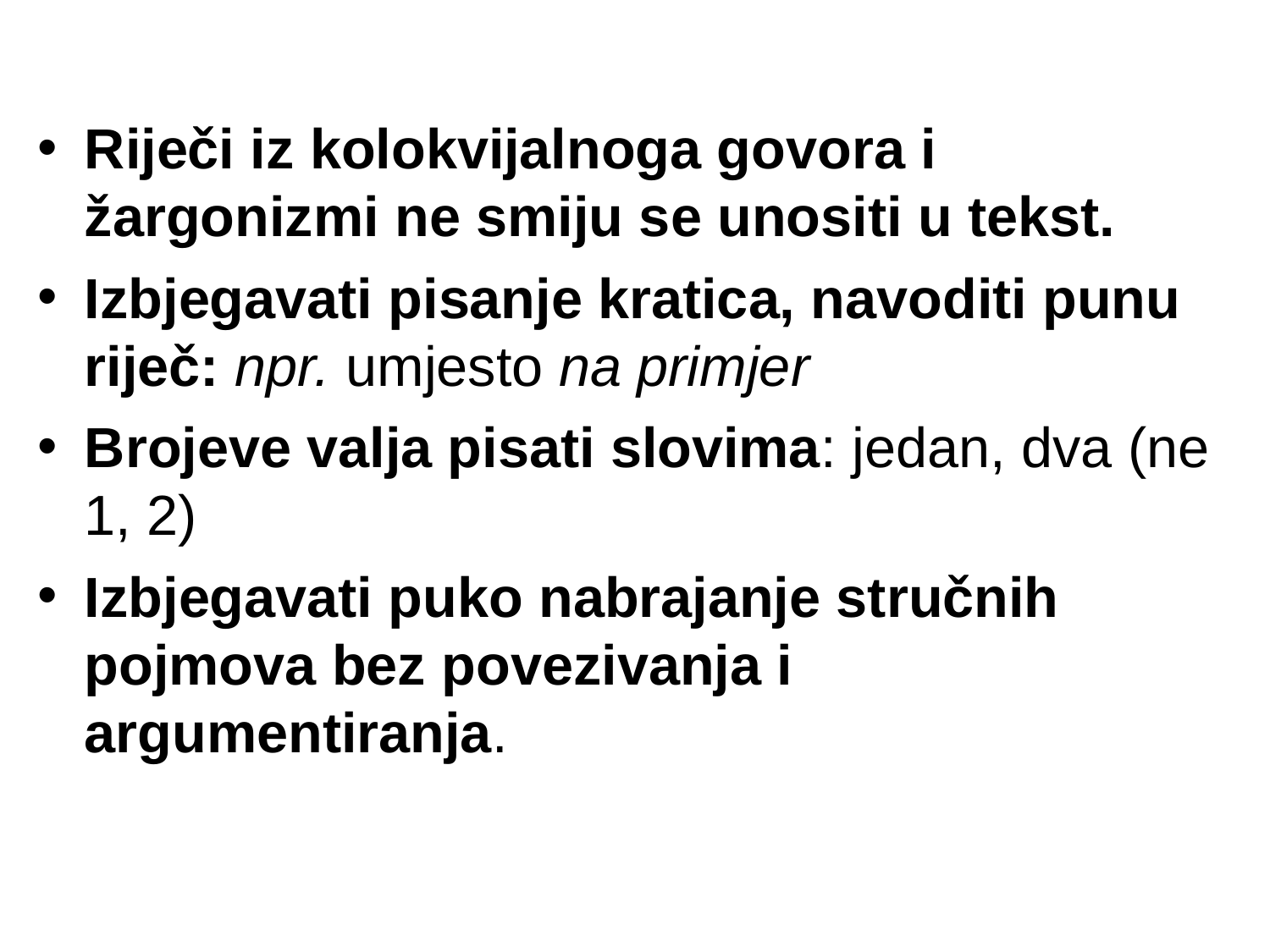

Riječi iz kolokvijalnoga govora i žargonizmi ne smiju se unositi u tekst.
Izbjegavati pisanje kratica, navoditi punu riječ: npr. umjesto na primjer
Brojeve valja pisati slovima: jedan, dva (ne 1, 2)
Izbjegavati puko nabrajanje stručnih pojmova bez povezivanja i argumentiranja.